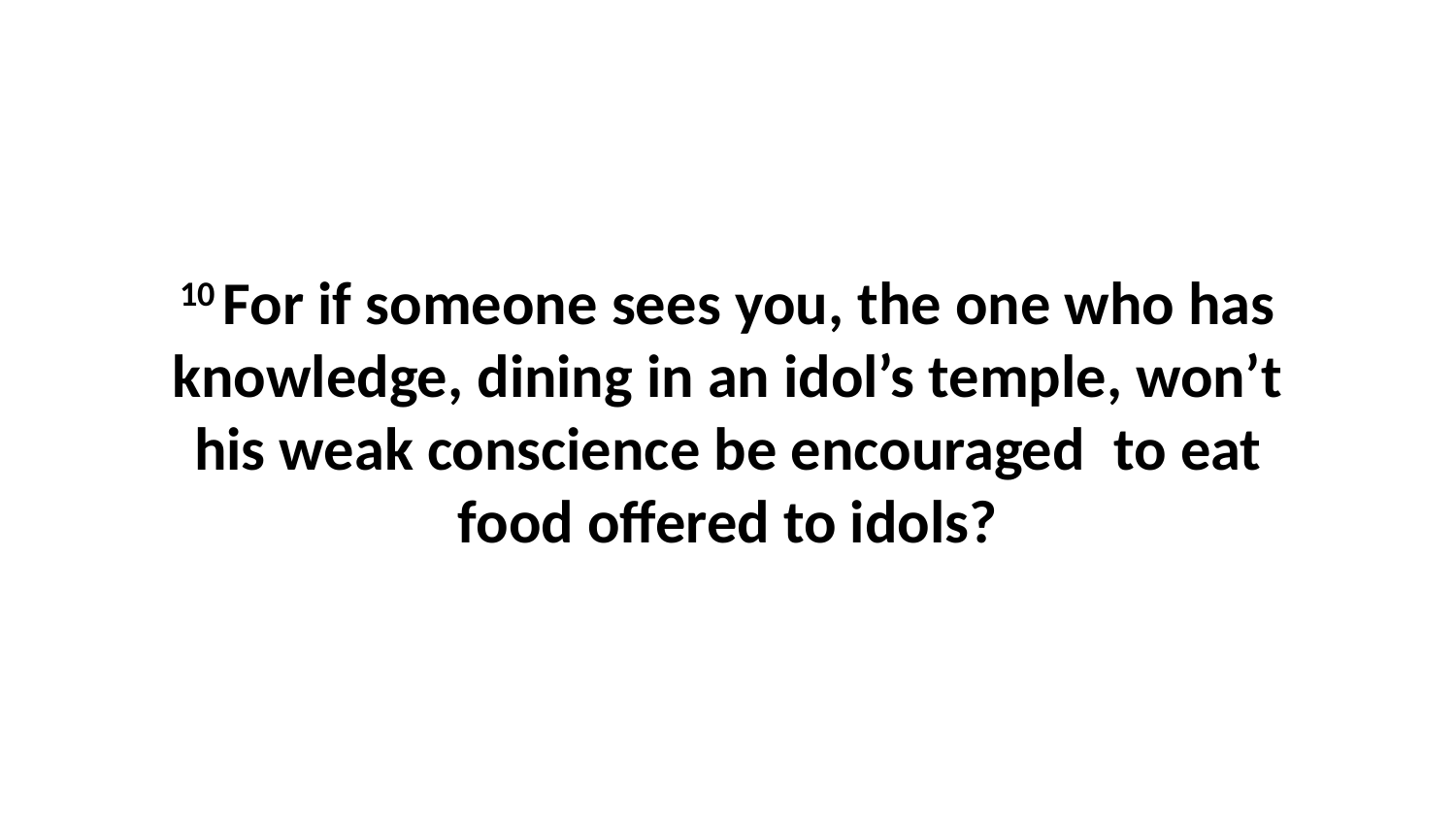

10 For if someone sees you, the one who has knowledge, dining in an idol’s temple, won’t his weak conscience be encouraged  to eat food offered to idols?